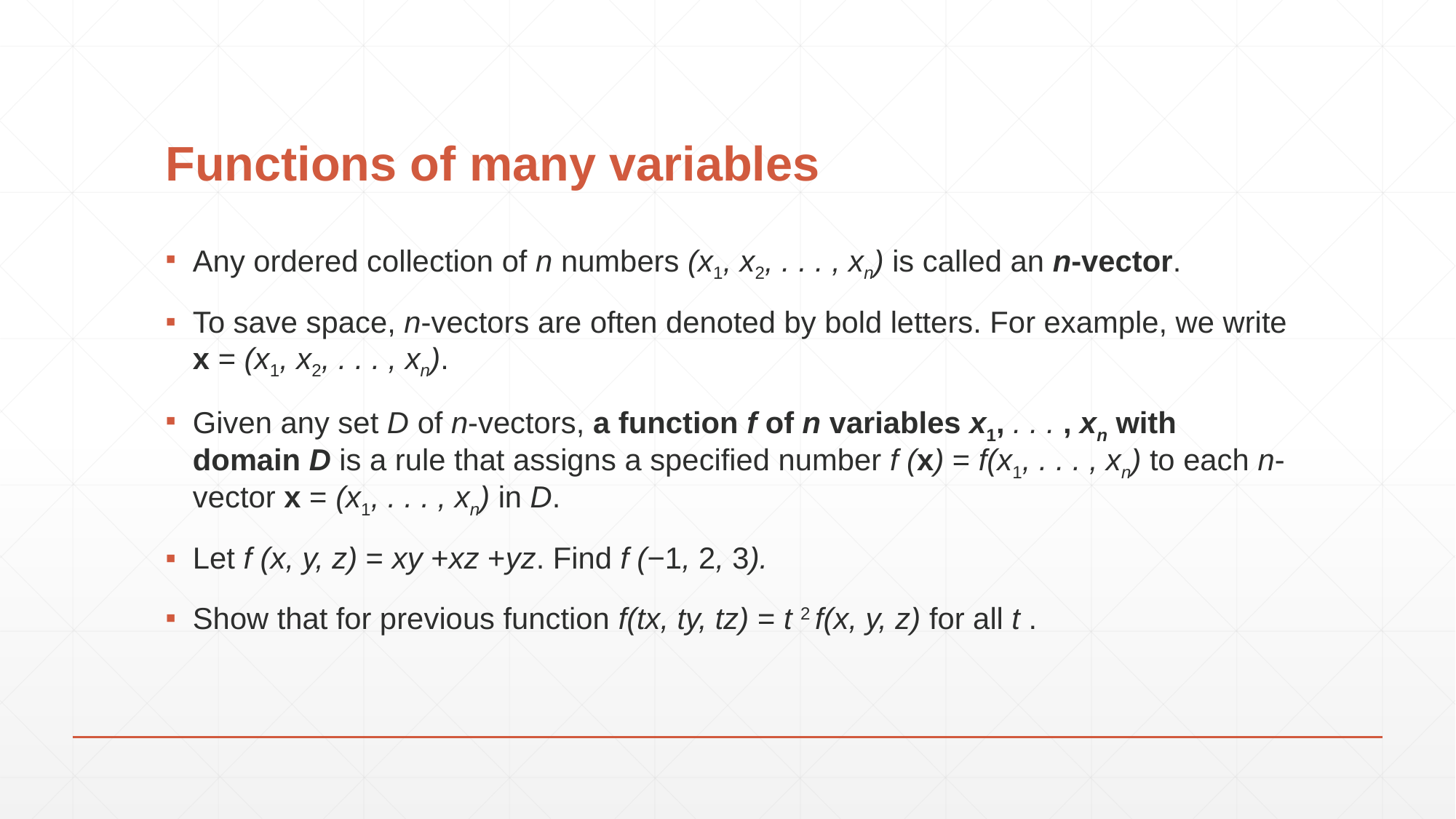

# Functions of many variables
Any ordered collection of n numbers (x1, x2, . . . , xn) is called an n-vector.
To save space, n-vectors are often denoted by bold letters. For example, we write x = (x1, x2, . . . , xn).
Given any set D of n-vectors, a function f of n variables x1, . . . , xn with domain D is a rule that assigns a specified number f (x) = f(x1, . . . , xn) to each n-vector x = (x1, . . . , xn) in D.
Let f (x, y, z) = xy +xz +yz. Find f (−1, 2, 3).
Show that for previous function f(tx, ty, tz) = t 2 f(x, y, z) for all t .